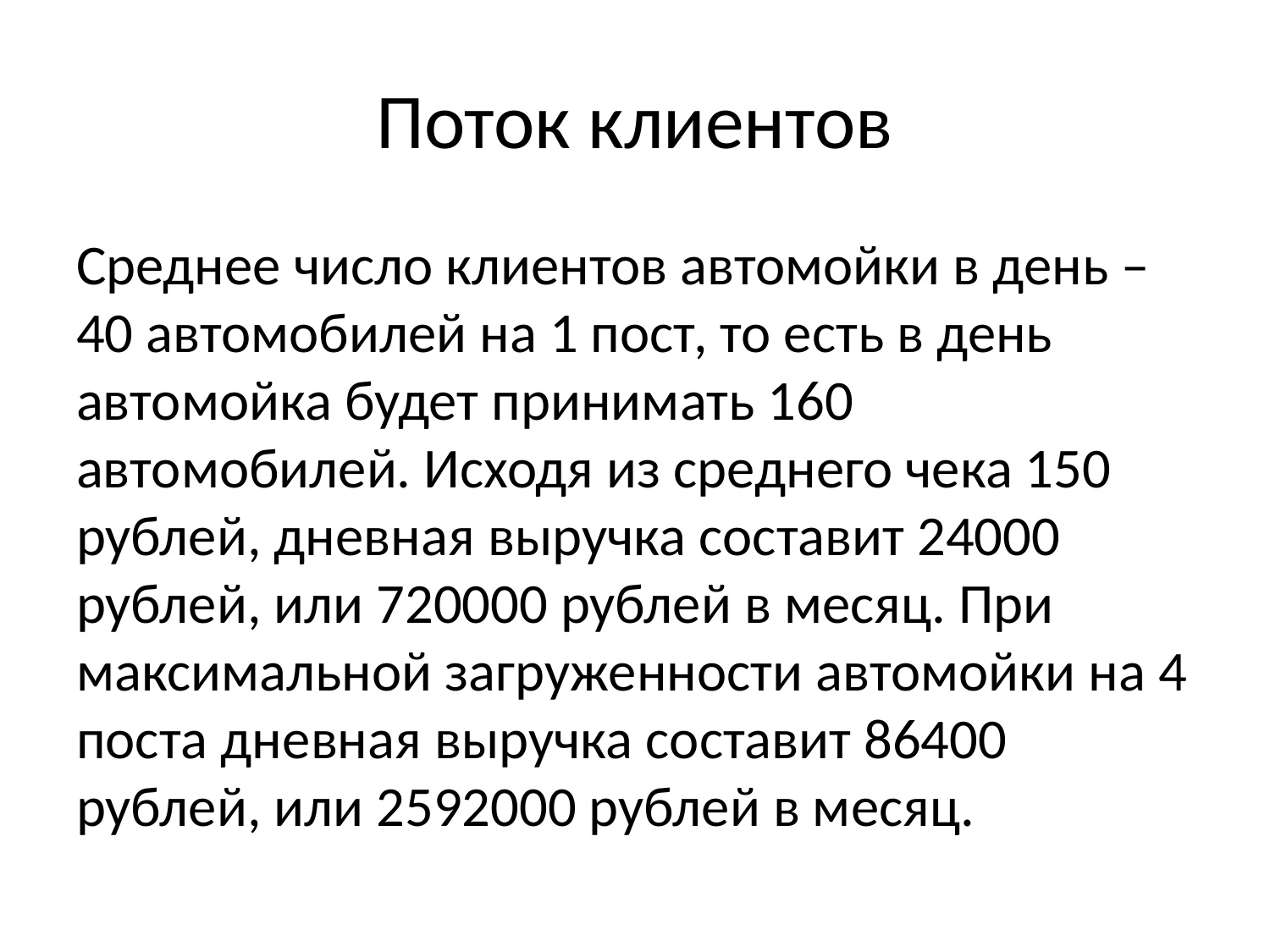

# Поток клиентов
Среднее число клиентов автомойки в день – 40 автомобилей на 1 пост, то есть в день автомойка будет принимать 160 автомобилей. Исходя из среднего чека 150 рублей, дневная выручка составит 24000 рублей, или 720000 рублей в месяц. При максимальной загруженности автомойки на 4 поста дневная выручка составит 86400 рублей, или 2592000 рублей в месяц.